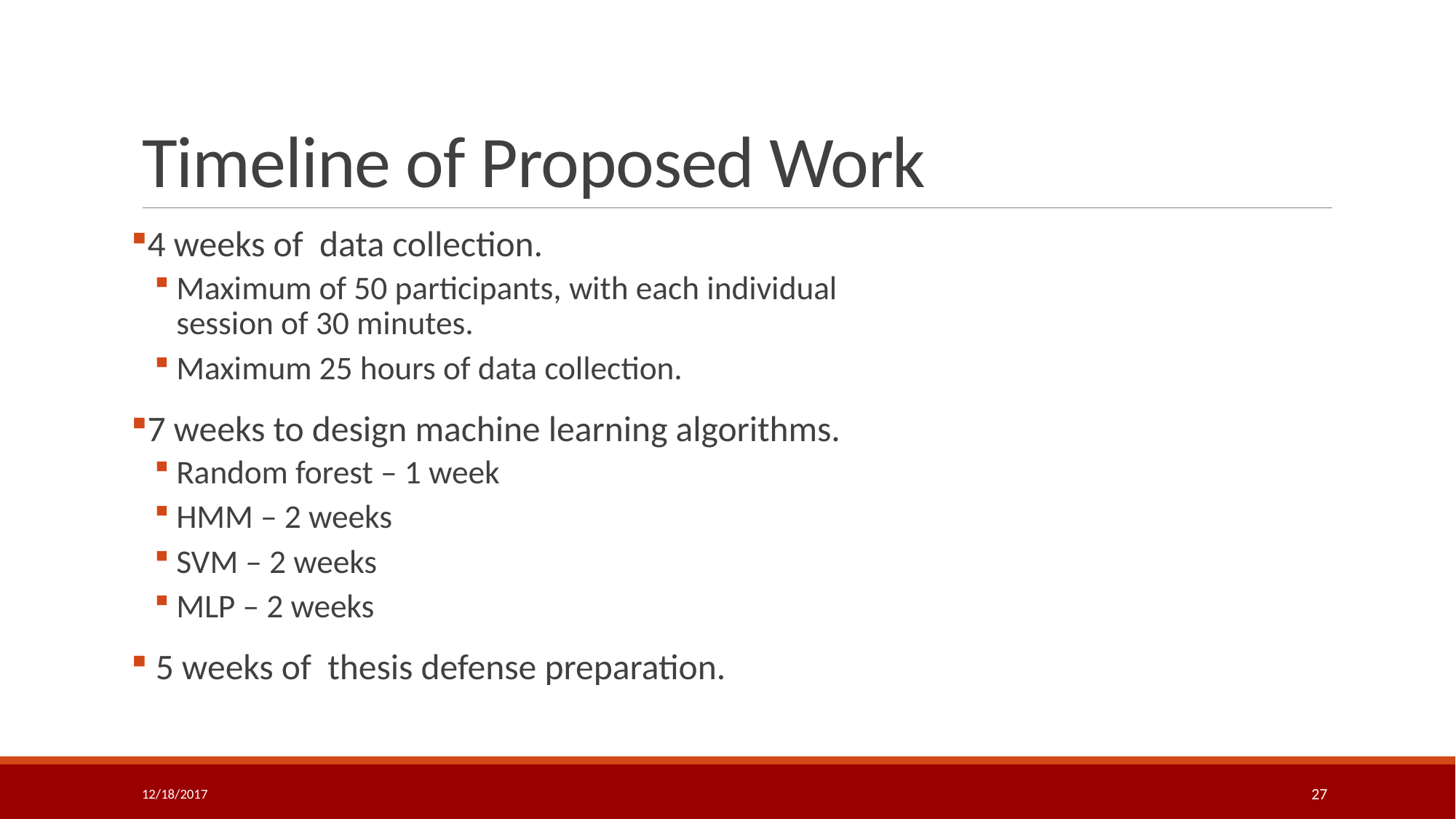

# Timeline of Proposed Work
4 weeks of  data collection.
Maximum of 50 participants, with each individual session of 30 minutes.
Maximum 25 hours of data collection.
7 weeks to design machine learning algorithms.
Random forest – 1 week
HMM – 2 weeks
SVM – 2 weeks
MLP – 2 weeks
 5 weeks of  thesis defense preparation.

12/18/2017
27